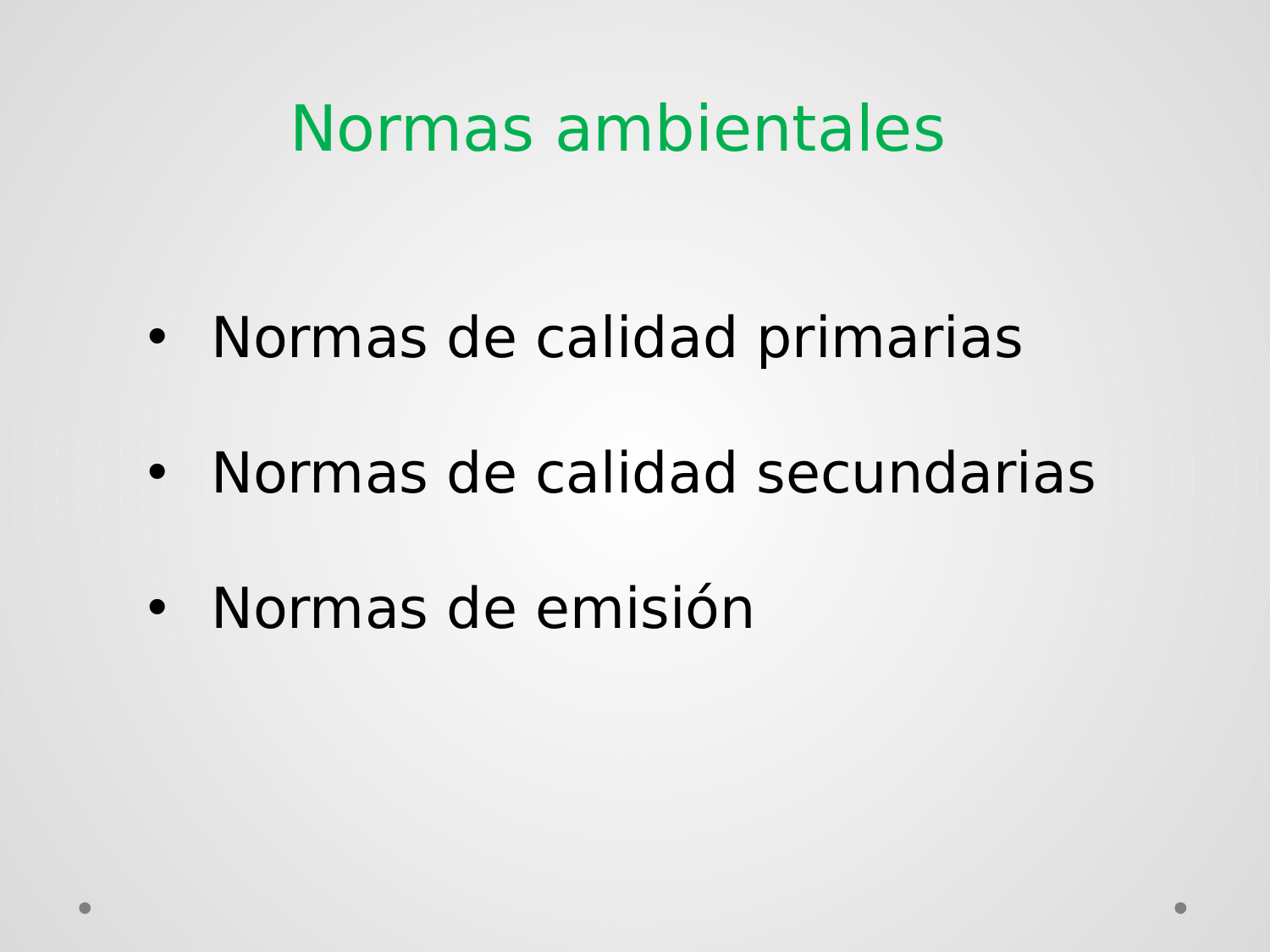

Normas ambientales
Normas de calidad primarias

Normas de calidad secundarias

Normas de emisión